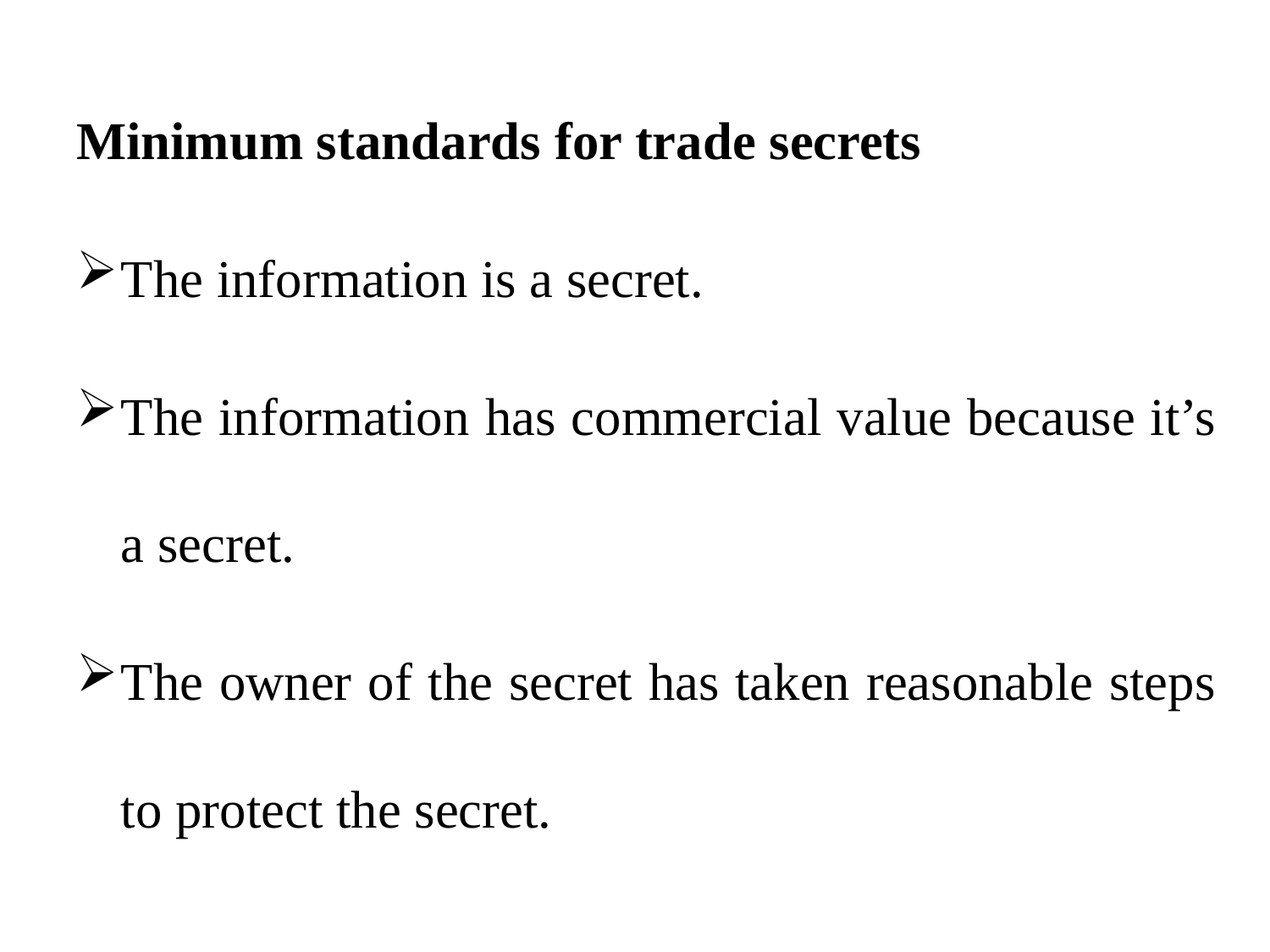

Minimum standards for trade secrets
The information is a secret.
The information has commercial value because it’s a secret.
The owner of the secret has taken reasonable steps to protect the secret.